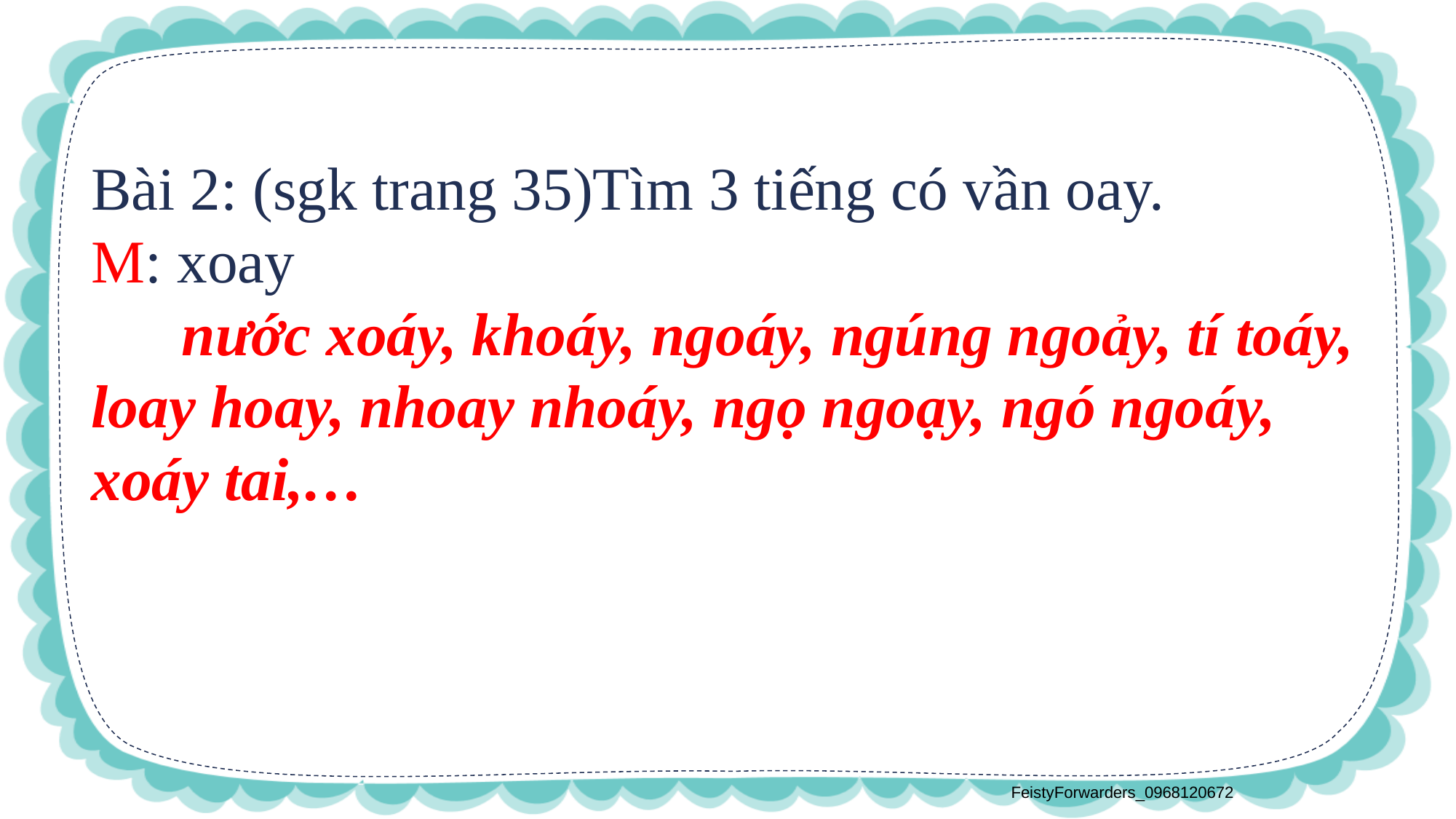

Bài 2: (sgk trang 35)Tìm 3 tiếng có vần oay.
M: xoay
      nước xoáy, khoáy, ngoáy, ngúng ngoảy, tí toáy,
loay hoay, nhoay nhoáy, ngọ ngoạy, ngó ngoáy,
xoáy tai,…